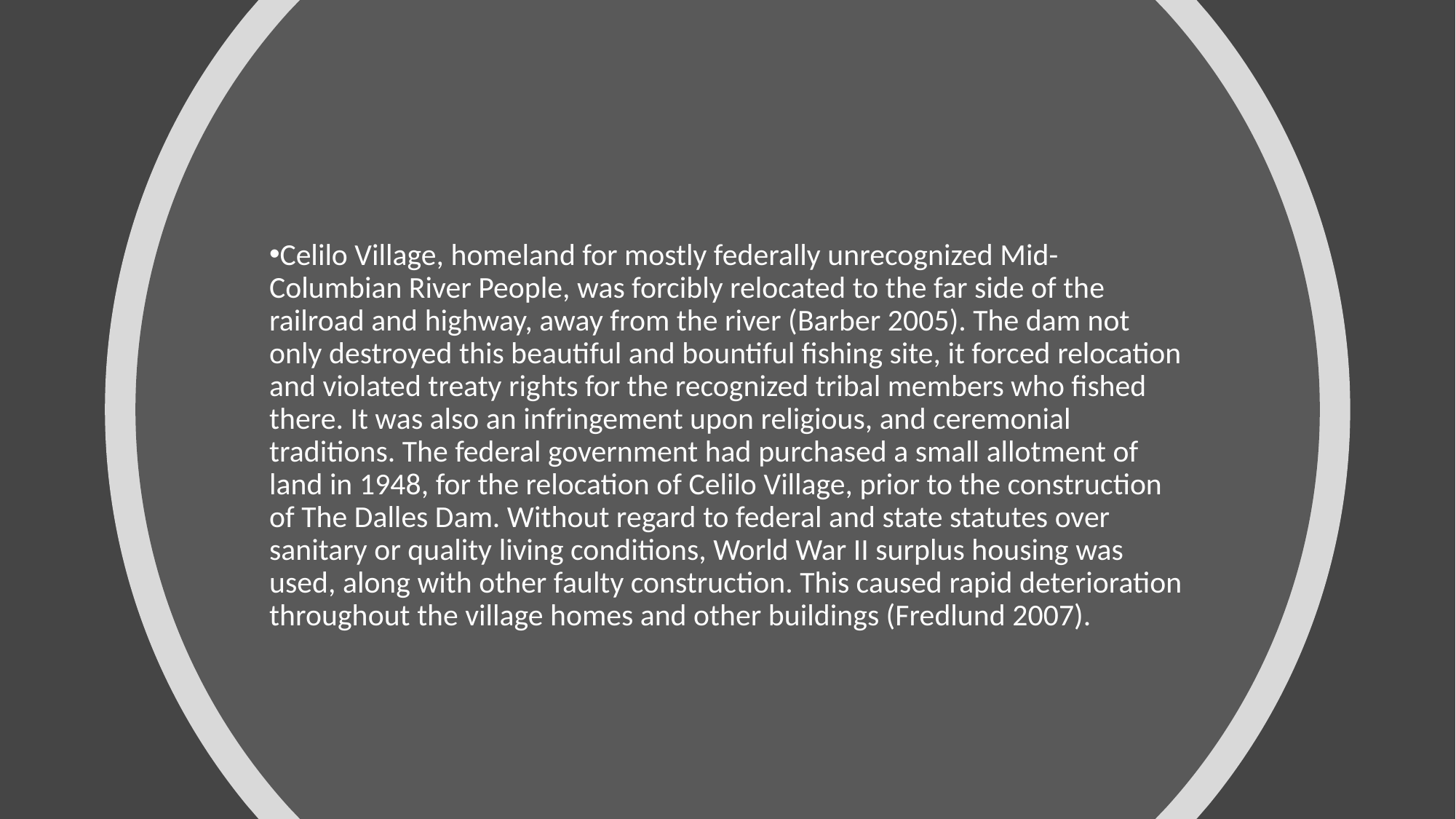

Celilo Village, homeland for mostly federally unrecognized Mid-Columbian River People, was forcibly relocated to the far side of the railroad and highway, away from the river (Barber 2005). The dam not only destroyed this beautiful and bountiful fishing site, it forced relocation and violated treaty rights for the recognized tribal members who fished there. It was also an infringement upon religious, and ceremonial traditions. The federal government had purchased a small allotment of land in 1948, for the relocation of Celilo Village, prior to the construction of The Dalles Dam. Without regard to federal and state statutes over sanitary or quality living conditions, World War II surplus housing was used, along with other faulty construction. This caused rapid deterioration throughout the village homes and other buildings (Fredlund 2007).